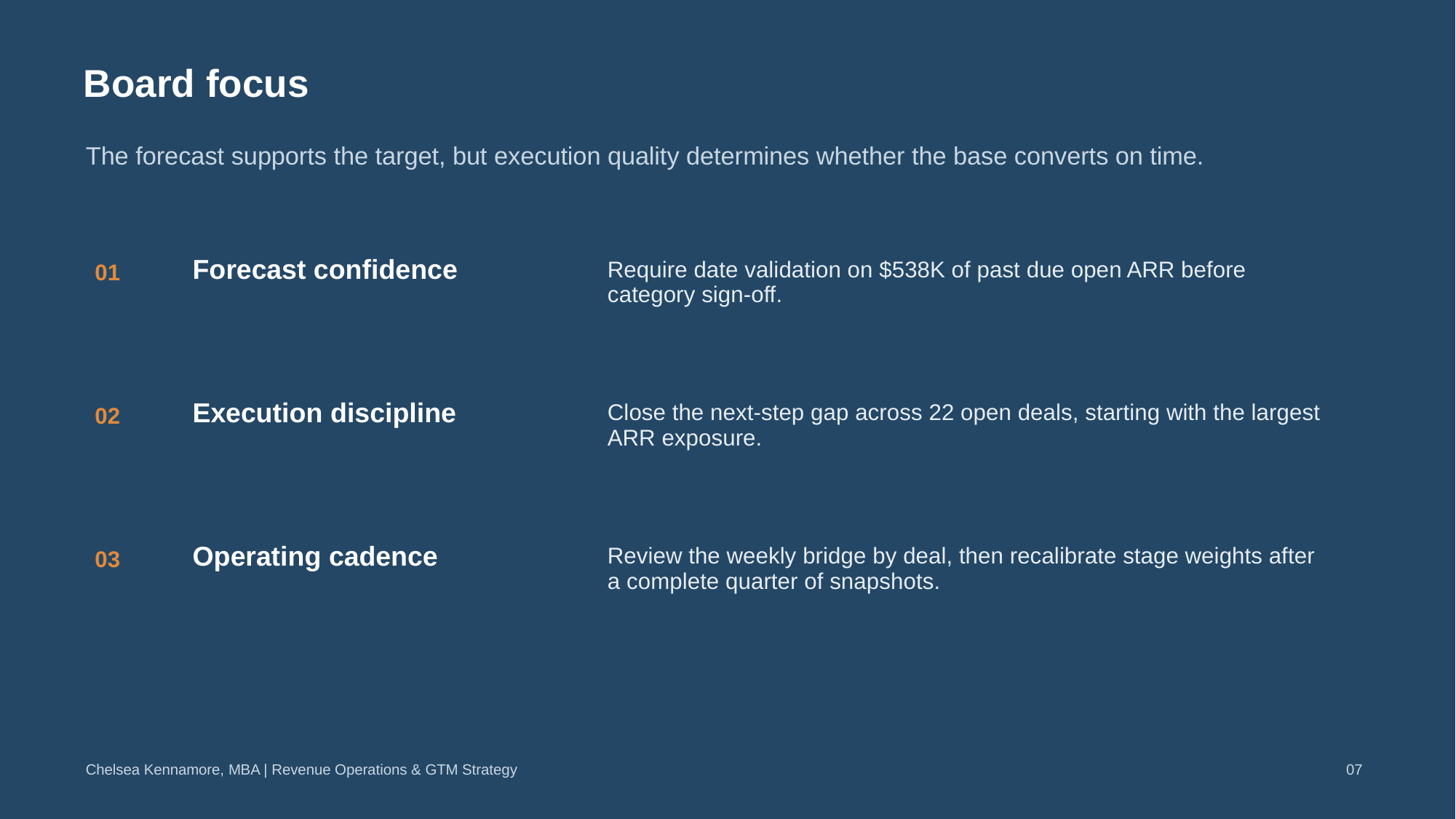

Board focus
The forecast supports the target, but execution quality determines whether the base converts on time.
Require date validation on $538K of past due open ARR before category sign-off.
Forecast confidence
01
Close the next-step gap across 22 open deals, starting with the largest ARR exposure.
Execution discipline
02
Review the weekly bridge by deal, then recalibrate stage weights after a complete quarter of snapshots.
Operating cadence
03
Chelsea Kennamore, MBA | Revenue Operations & GTM Strategy
07